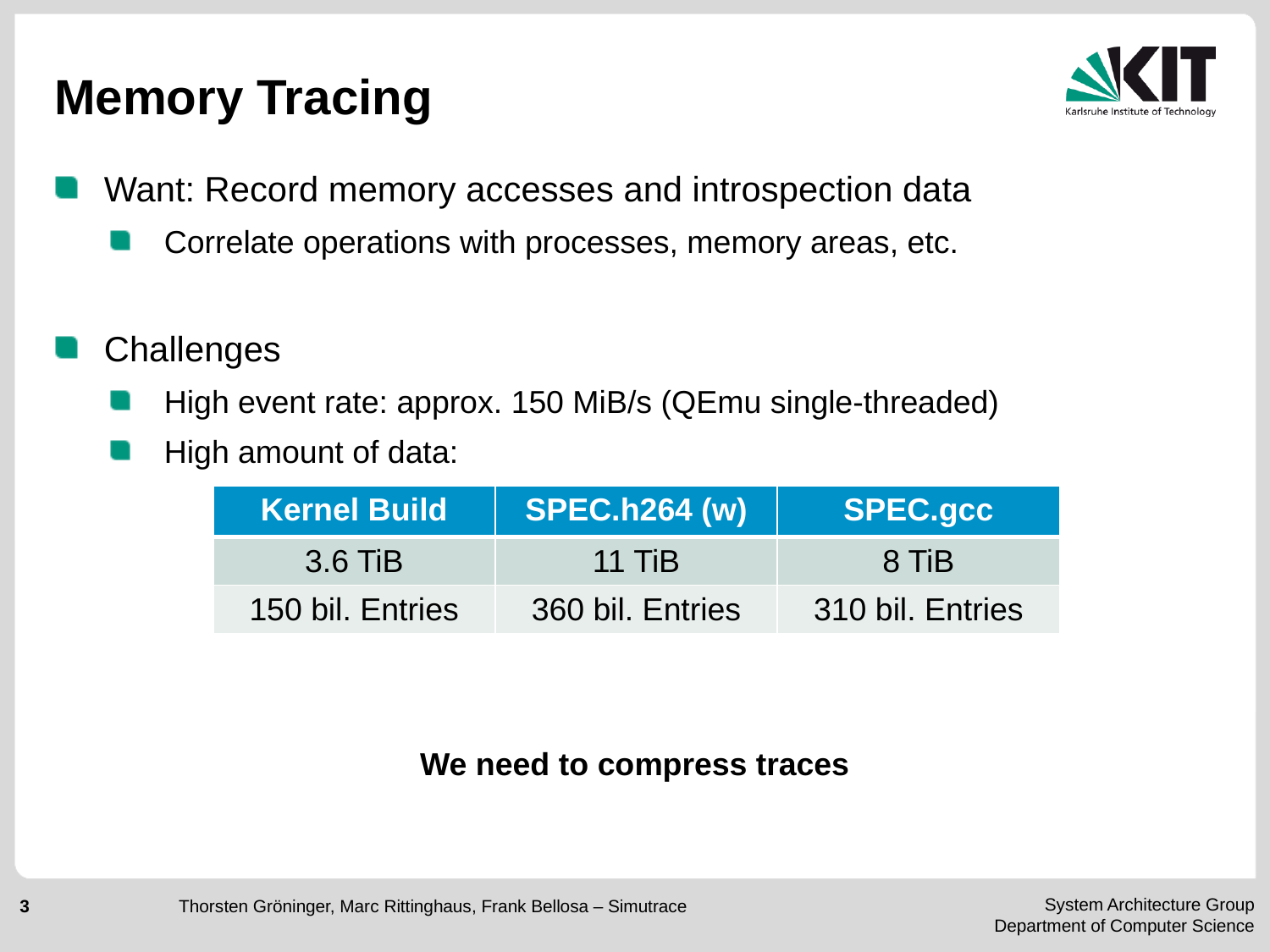

# Memory Tracing
Want: Record memory accesses and introspection data
Correlate operations with processes, memory areas, etc.

Challenges
High event rate: approx. 150 MiB/s (QEmu single-threaded)
High amount of data:

| Kernel Build | SPEC.h264 (w) | SPEC.gcc |
| --- | --- | --- |
| 3.6 TiB | 11 TiB | 8 TiB |
| 150 bil. Entries | 360 bil. Entries | 310 bil. Entries |
We need to compress traces
Thorsten Gröninger, Marc Rittinghaus, Frank Bellosa – Simutrace